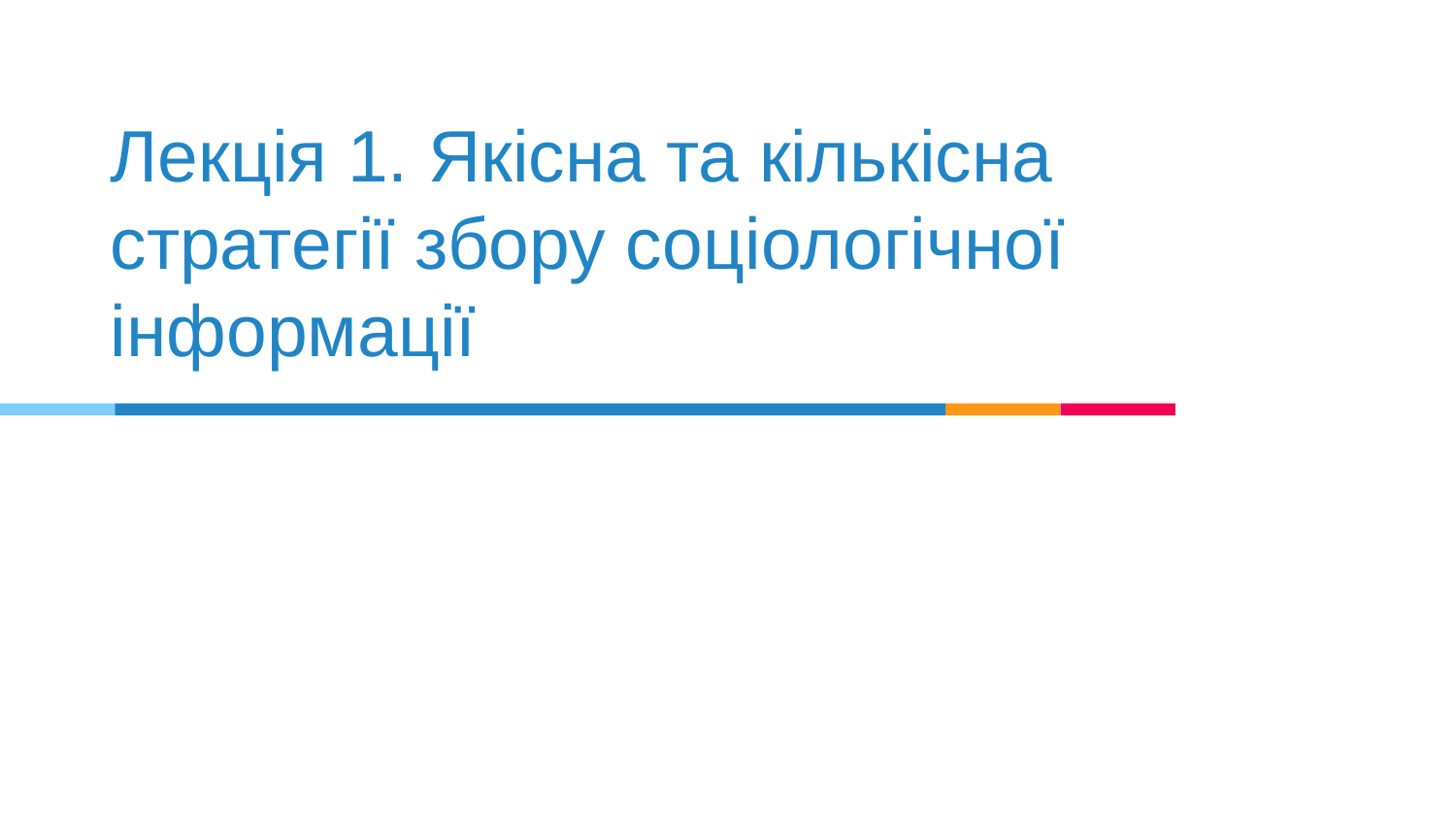

# Лекція 1. Якісна та кількісна стратегії збору соціологічної інформації